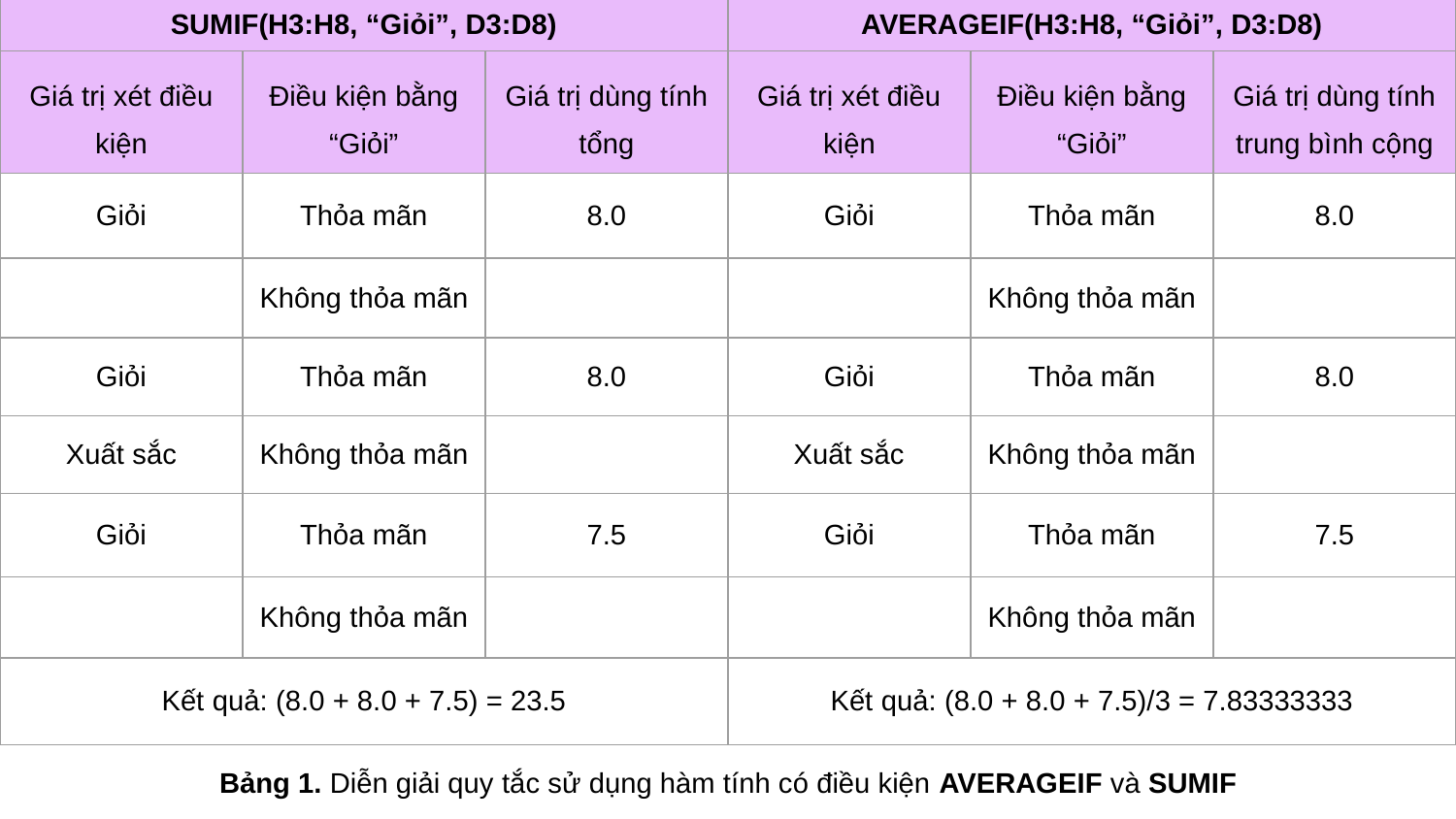

| SUMIF(H3:H8, “Giỏi”, D3:D8) |  |  | AVERAGEIF(H3:H8, “Giỏi”, D3:D8) |  |  |
| --- | --- | --- | --- | --- | --- |
| Giá trị xét điều kiện | Điều kiện bằng “Giỏi” | Giá trị dùng tính tổng | Giá trị xét điều kiện | Điều kiện bằng “Giỏi” | Giá trị dùng tính trung bình cộng |
| Giỏi | Thỏa mãn | 8.0 | Giỏi | Thỏa mãn | 8.0 |
|  | Không thỏa mãn |  |  | Không thỏa mãn |  |
| Giỏi | Thỏa mãn | 8.0 | Giỏi | Thỏa mãn | 8.0 |
| Xuất sắc | Không thỏa mãn |  | Xuất sắc | Không thỏa mãn |  |
| Giỏi | Thỏa mãn | 7.5 | Giỏi | Thỏa mãn | 7.5 |
|  | Không thỏa mãn |  |  | Không thỏa mãn |  |
| Kết quả: (8.0 + 8.0 + 7.5) = 23.5 |  |  | Kết quả: (8.0 + 8.0 + 7.5)/3 = 7.83333333 |  |  |
Bảng 1. Diễn giải quy tắc sử dụng hàm tính có điều kiện AVERAGEIF và SUMIF